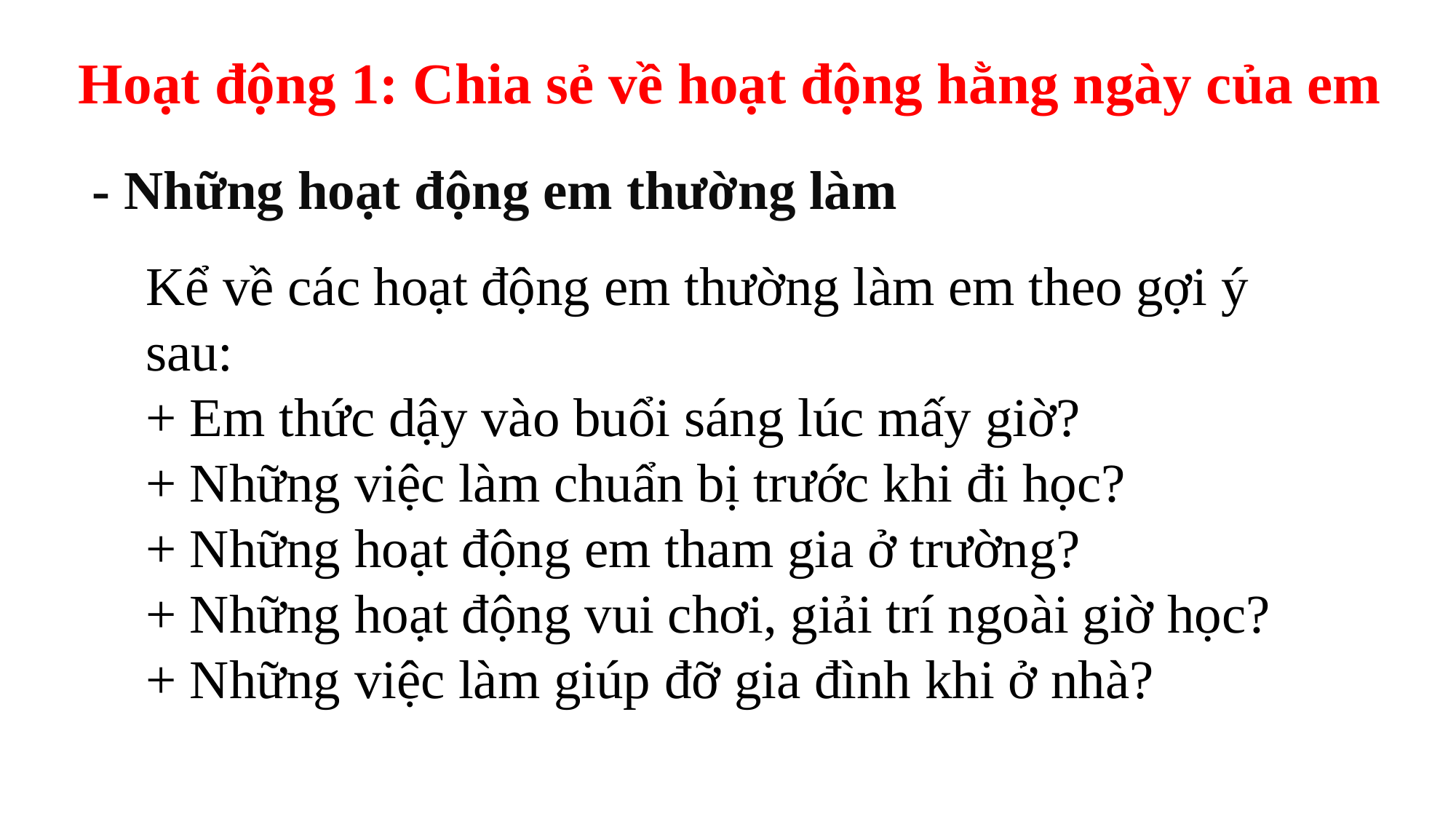

Hoạt động 1: Chia sẻ về hoạt động hằng ngày của em
- Những hoạt động em thường làm
Kể về các hoạt động em thường làm em theo gợi ý sau:
+ Em thức dậy vào buổi sáng lúc mấy giờ?
+ Những việc làm chuẩn bị trước khi đi học?
+ Những hoạt động em tham gia ở trường?
+ Những hoạt động vui chơi, giải trí ngoài giờ học?
+ Những việc làm giúp đỡ gia đình khi ở nhà?